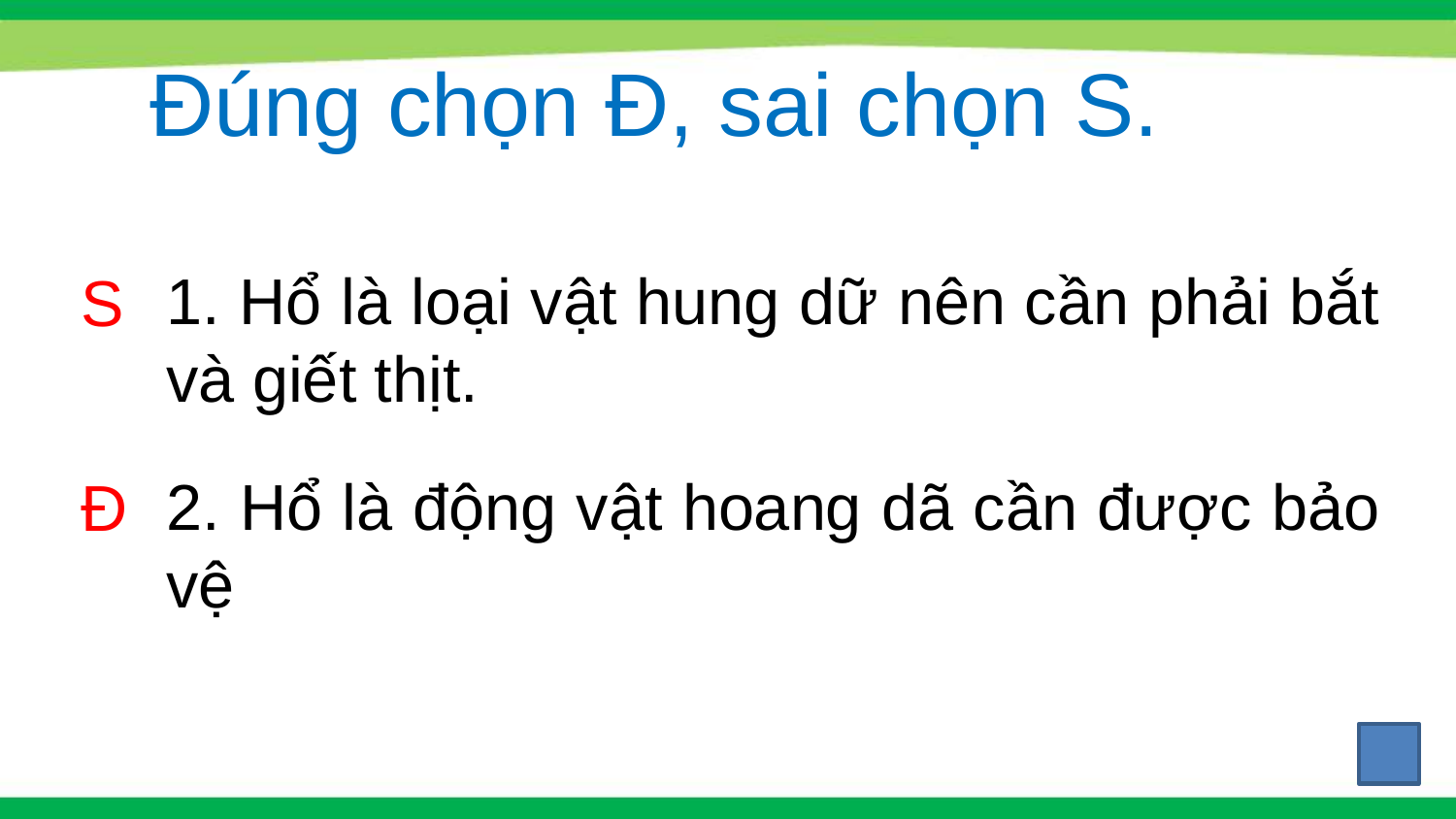

Đúng chọn Đ, sai chọn S.
S
1. Hổ là loại vật hung dữ nên cần phải bắt và giết thịt.
Đ
2. Hổ là động vật hoang dã cần được bảo vệ